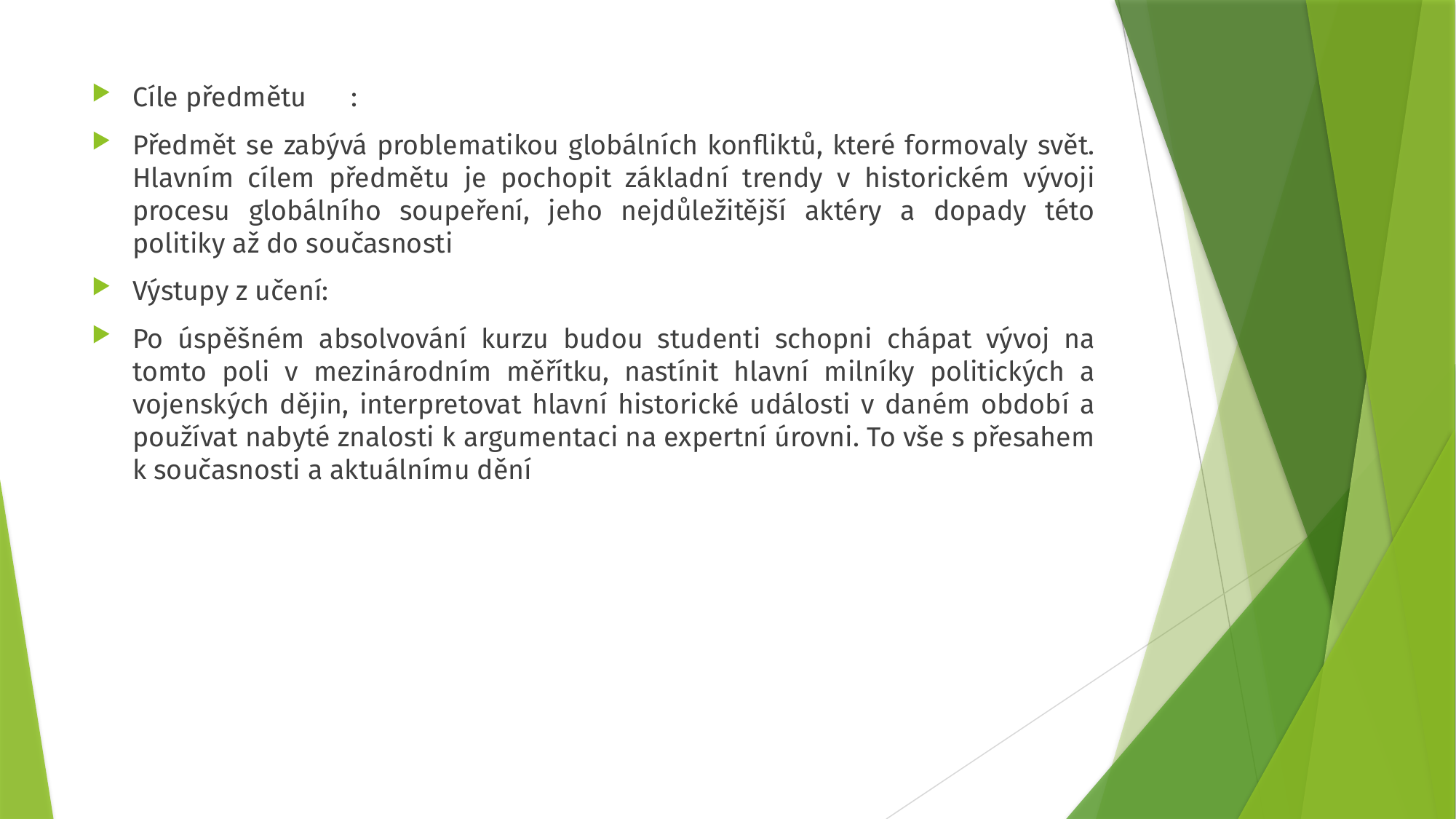

Cíle předmětu	:
Předmět se zabývá problematikou globálních konfliktů, které formovaly svět. Hlavním cílem předmětu je pochopit základní trendy v historickém vývoji procesu globálního soupeření, jeho nejdůležitější aktéry a dopady této politiky až do současnosti
Výstupy z učení:
Po úspěšném absolvování kurzu budou studenti schopni chápat vývoj na tomto poli v mezinárodním měřítku, nastínit hlavní milníky politických a vojenských dějin, interpretovat hlavní historické události v daném období a používat nabyté znalosti k argumentaci na expertní úrovni. To vše s přesahem k současnosti a aktuálnímu dění